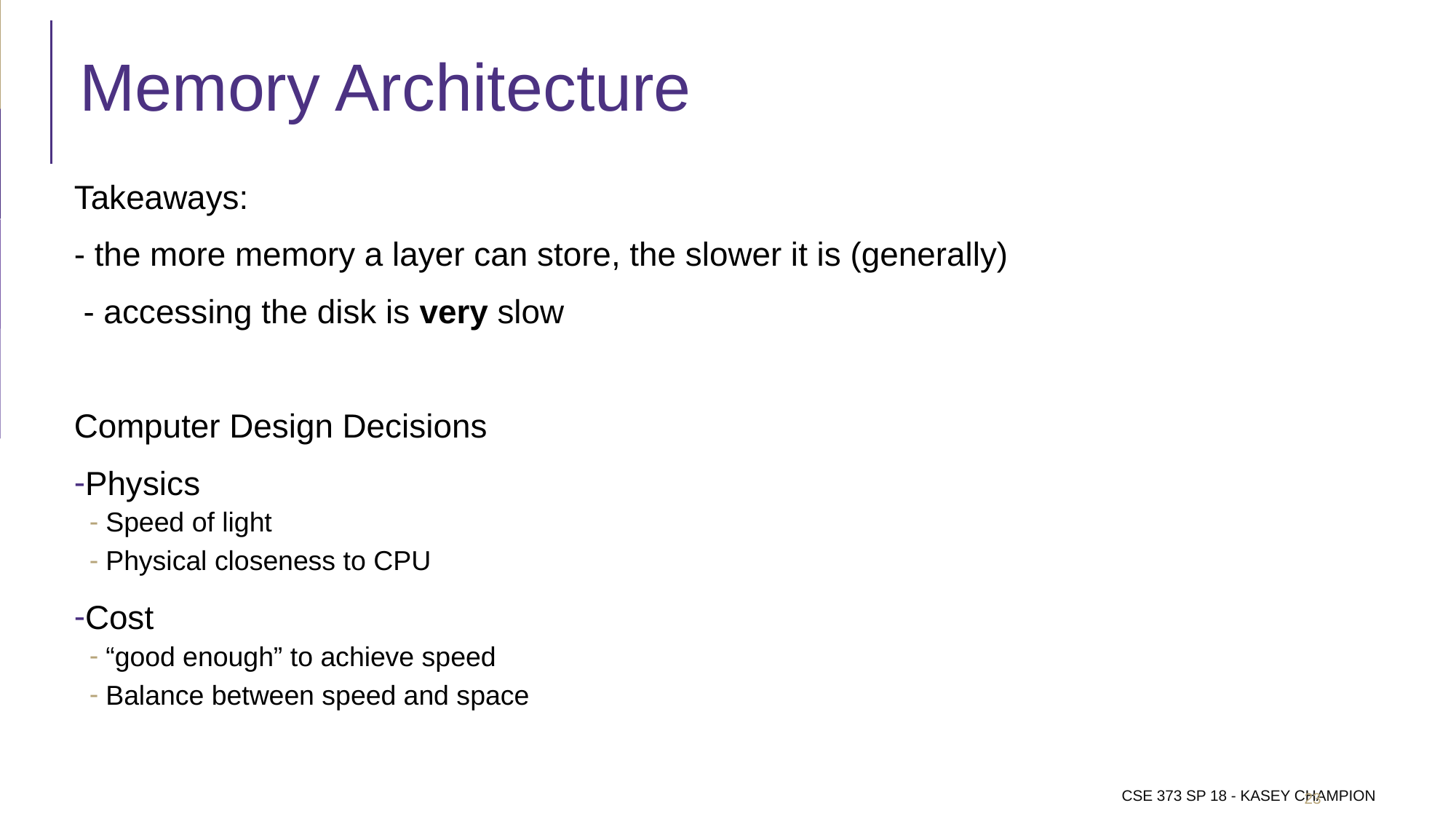

# Memory Architecture
Takeaways:
- the more memory a layer can store, the slower it is (generally)
 - accessing the disk is very slow

Computer Design Decisions
Physics
Speed of light
Physical closeness to CPU
Cost
“good enough” to achieve speed
Balance between speed and space
CSE 373 SP 18 - KASEY CHAMPION
23